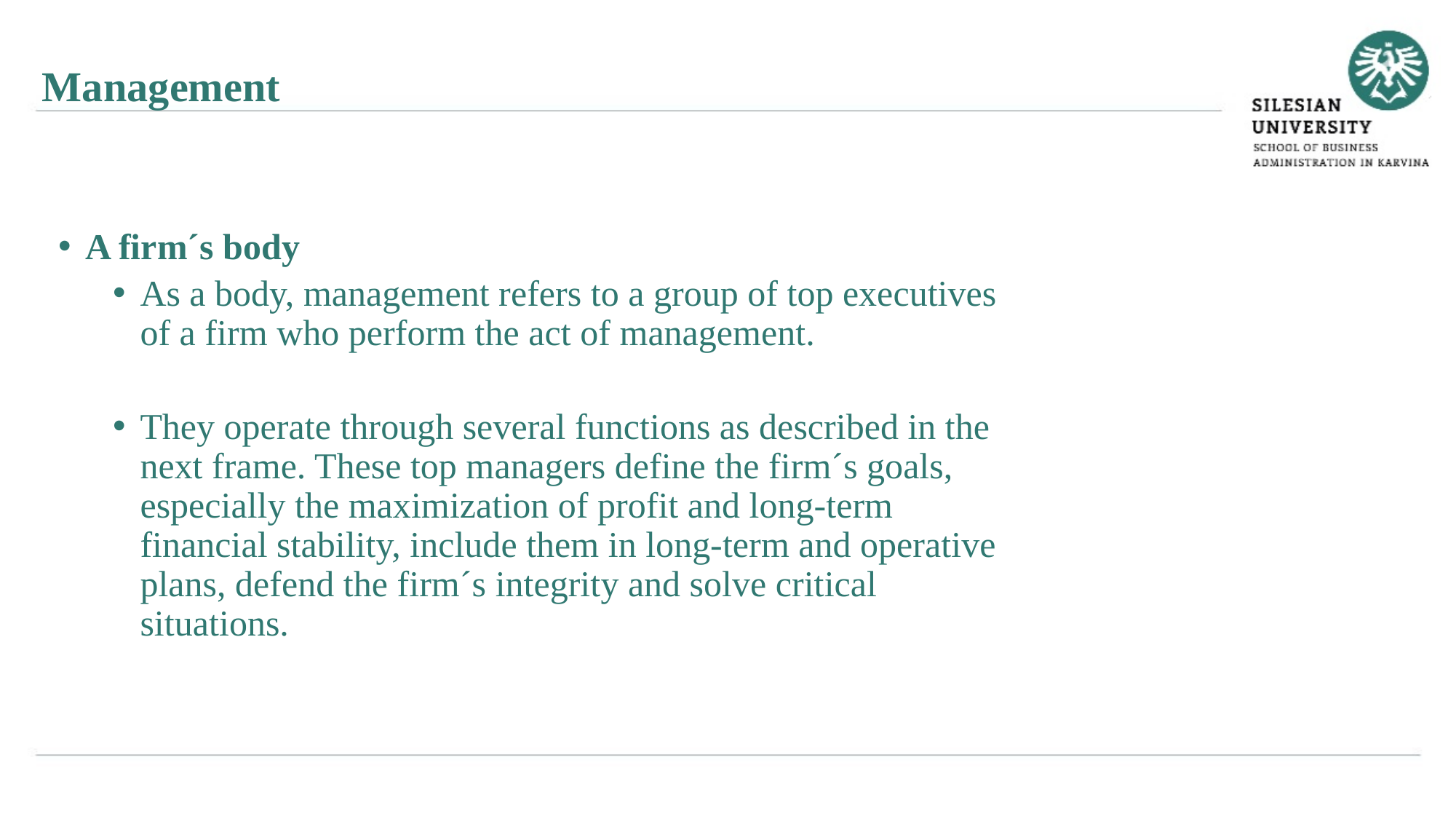

Management

A firm´s body
As a body, management refers to a group of top executives of a firm who perform the act of management.

They operate through several functions as described in the next frame. These top managers define the firm´s goals, especially the maximization of profit and long-term financial stability, include them in long-term and operative plans, defend the firm´s integrity and solve critical situations.